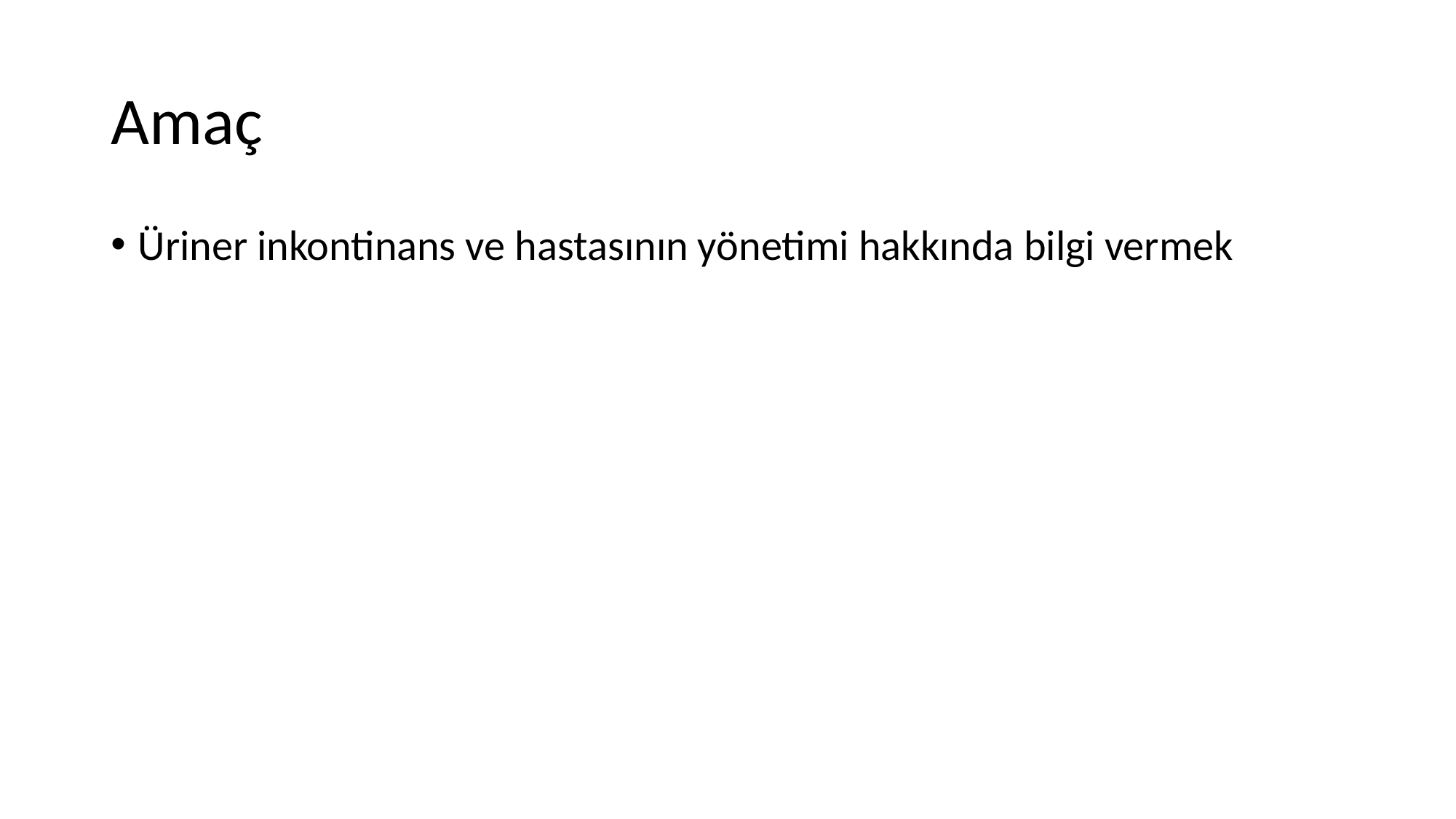

# Amaç
Üriner inkontinans ve hastasının yönetimi hakkında bilgi vermek